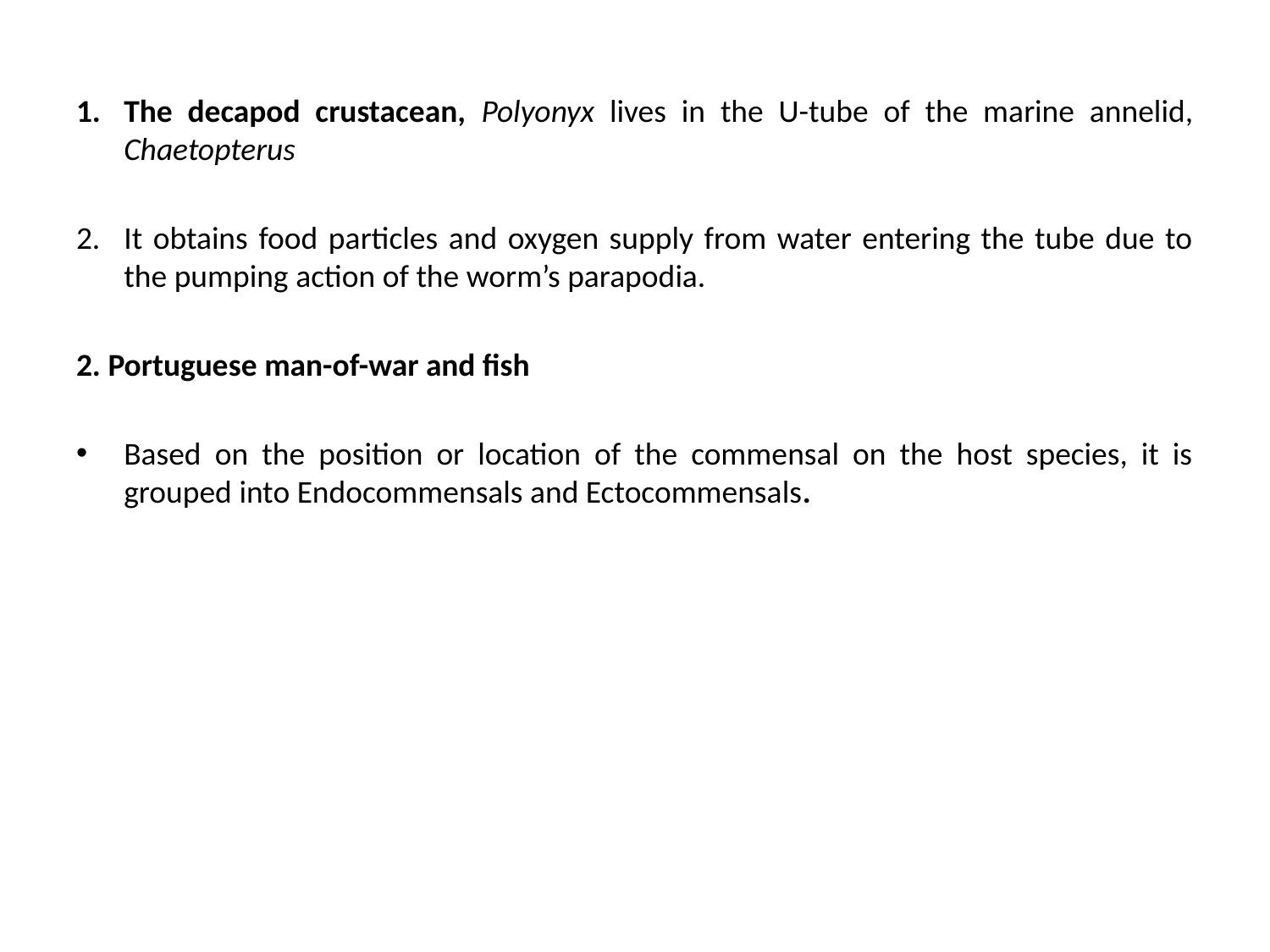

The decapod crustacean, Polyonyx lives in the U-tube of the marine annelid, Chaetopterus

It obtains food particles and oxygen supply from water entering the tube due to the pumping action of the worm’s parapodia.

2. Portuguese man-of-war and fish

Based on the position or location of the commensal on the host species, it is grouped into Endocommensals and Ectocommensals.